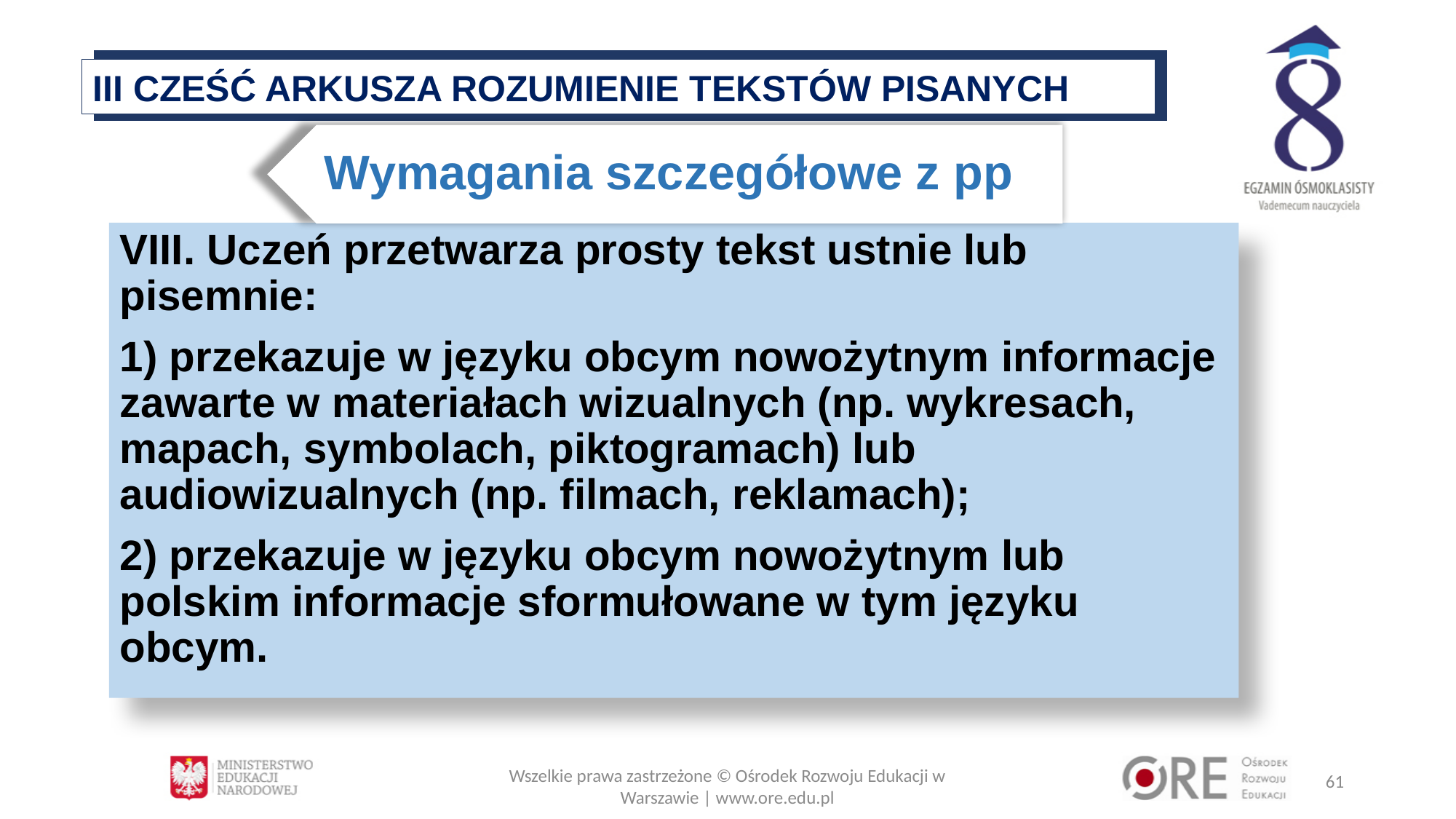

III CZEŚĆ ARKUSZA ROZUMIENIE TEKSTÓW PISANYCH

Wymagania szczegółowe z pp
VIII. Uczeń przetwarza prosty tekst ustnie lub pisemnie:
1) przekazuje w języku obcym nowożytnym informacje zawarte w materiałach wizualnych (np. wykresach, mapach, symbolach, piktogramach) lub audiowizualnych (np. filmach, reklamach);
2) przekazuje w języku obcym nowożytnym lub polskim informacje sformułowane w tym języku obcym.
Wszelkie prawa zastrzeżone © Ośrodek Rozwoju Edukacji w Warszawie | www.ore.edu.pl
61